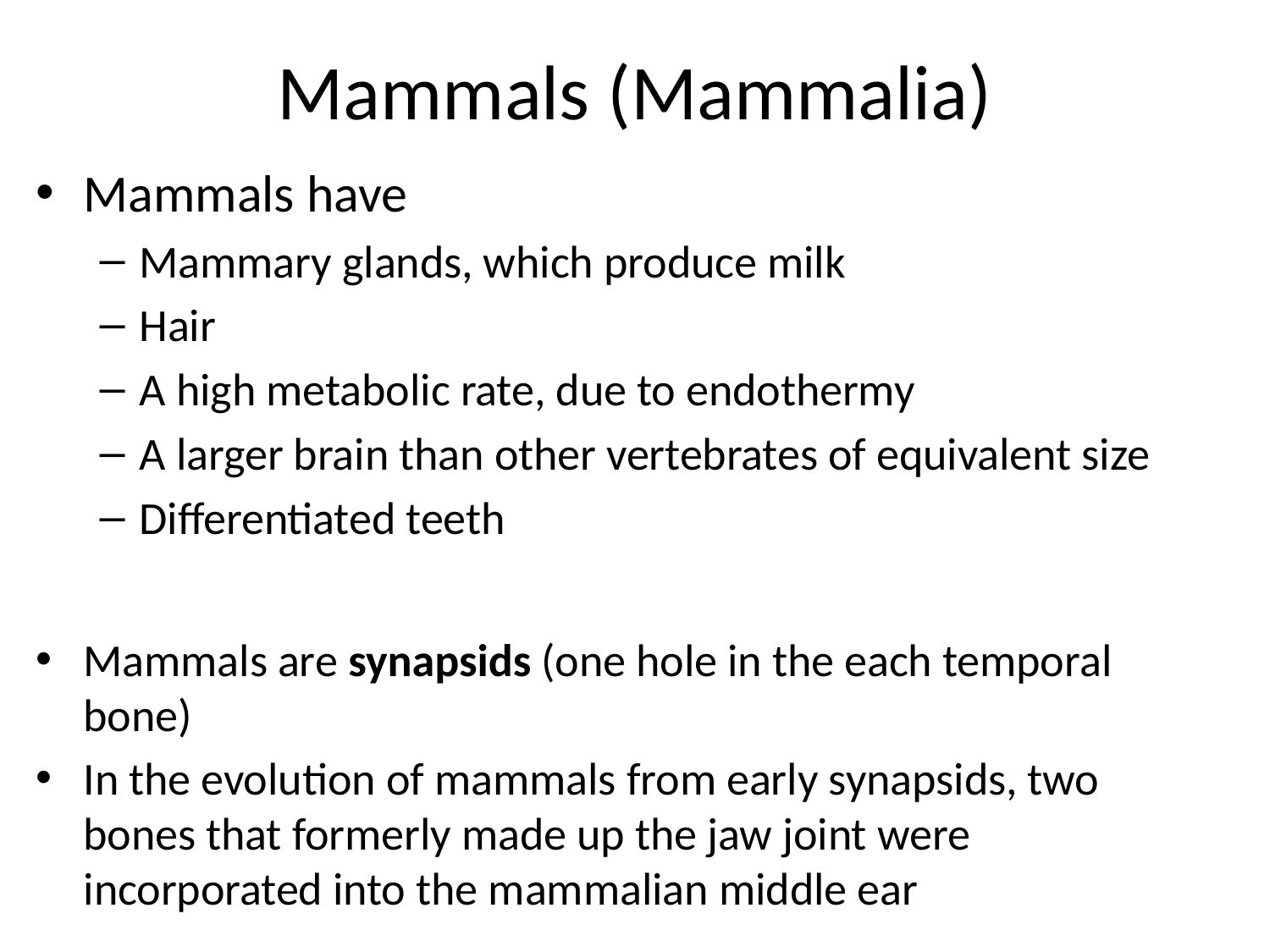

# Mammals (Mammalia)
Mammals have
Mammary glands, which produce milk
Hair
A high metabolic rate, due to endothermy
A larger brain than other vertebrates of equivalent size
Differentiated teeth

Mammals are synapsids (one hole in the each temporal bone)
In the evolution of mammals from early synapsids, two bones that formerly made up the jaw joint were incorporated into the mammalian middle ear